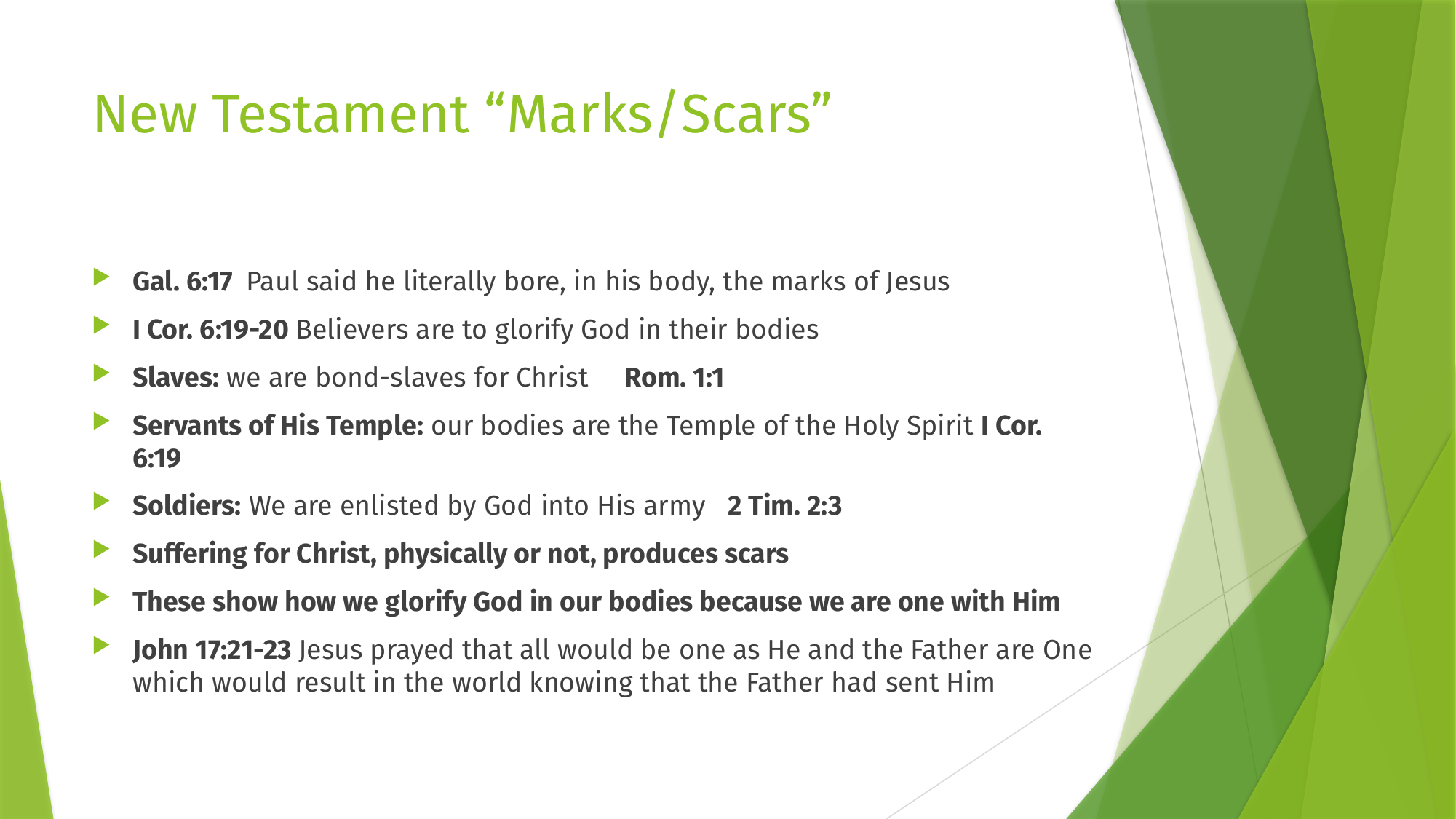

# New Testament “Marks/Scars”
Gal. 6:17  Paul said he literally bore, in his body, the marks of Jesus
I Cor. 6:19-20 Believers are to glorify God in their bodies
Slaves: we are bond-slaves for Christ     Rom. 1:1
Servants of His Temple: our bodies are the Temple of the Holy Spirit I Cor. 6:19
Soldiers: We are enlisted by God into His army   2 Tim. 2:3
Suffering for Christ, physically or not, produces scars
These show how we glorify God in our bodies because we are one with Him
John 17:21-23 Jesus prayed that all would be one as He and the Father are One which would result in the world knowing that the Father had sent Him